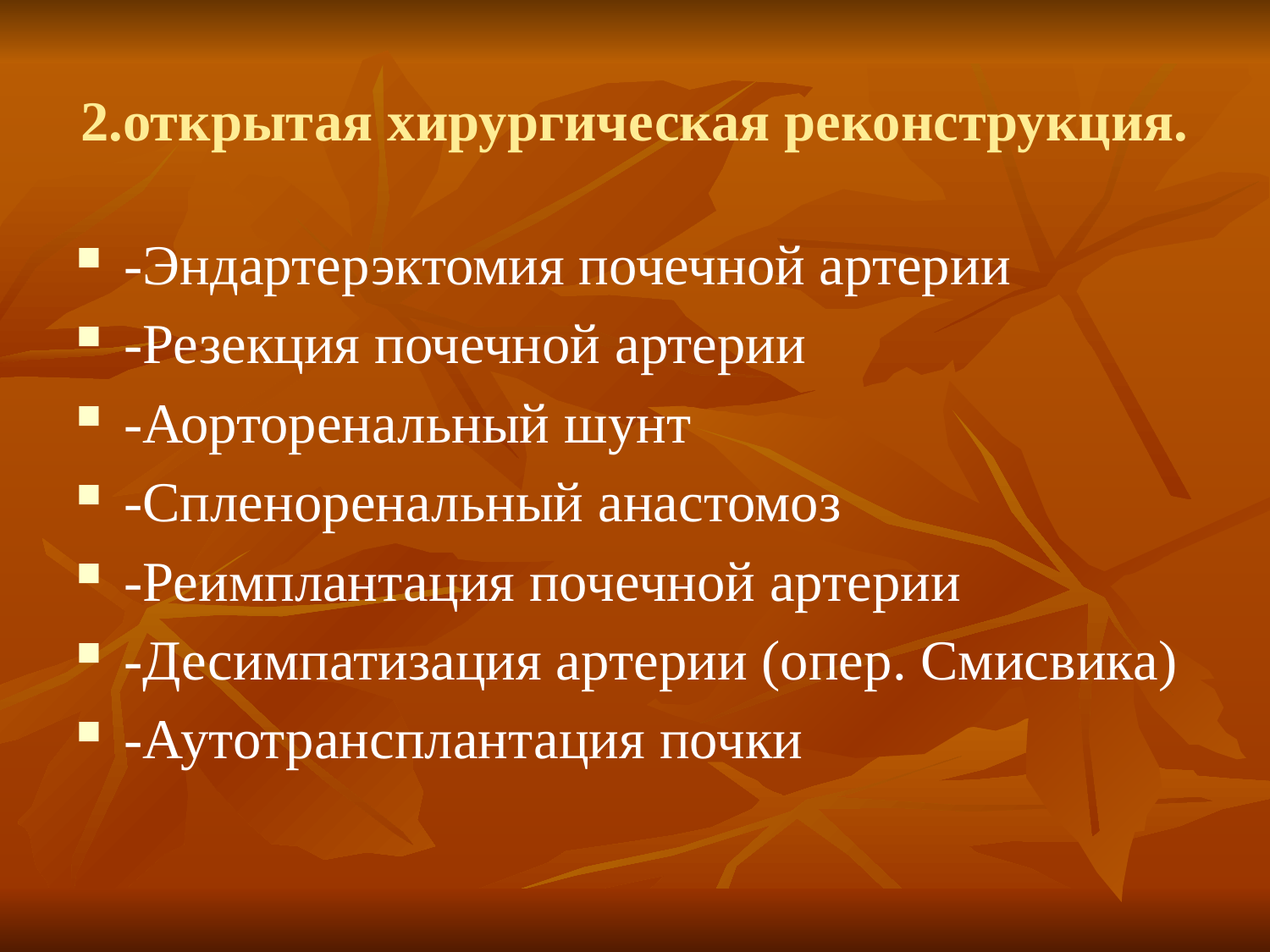

# 2.открытая хирургическая реконструкция.
-Эндартерэктомия почечной артерии
-Резекция почечной артерии
-Аорторенальный шунт
-Спленоренальный анастомоз
-Реимплантация почечной артерии
-Десимпатизация артерии (опер. Смисвика)
-Аутотрансплантация почки